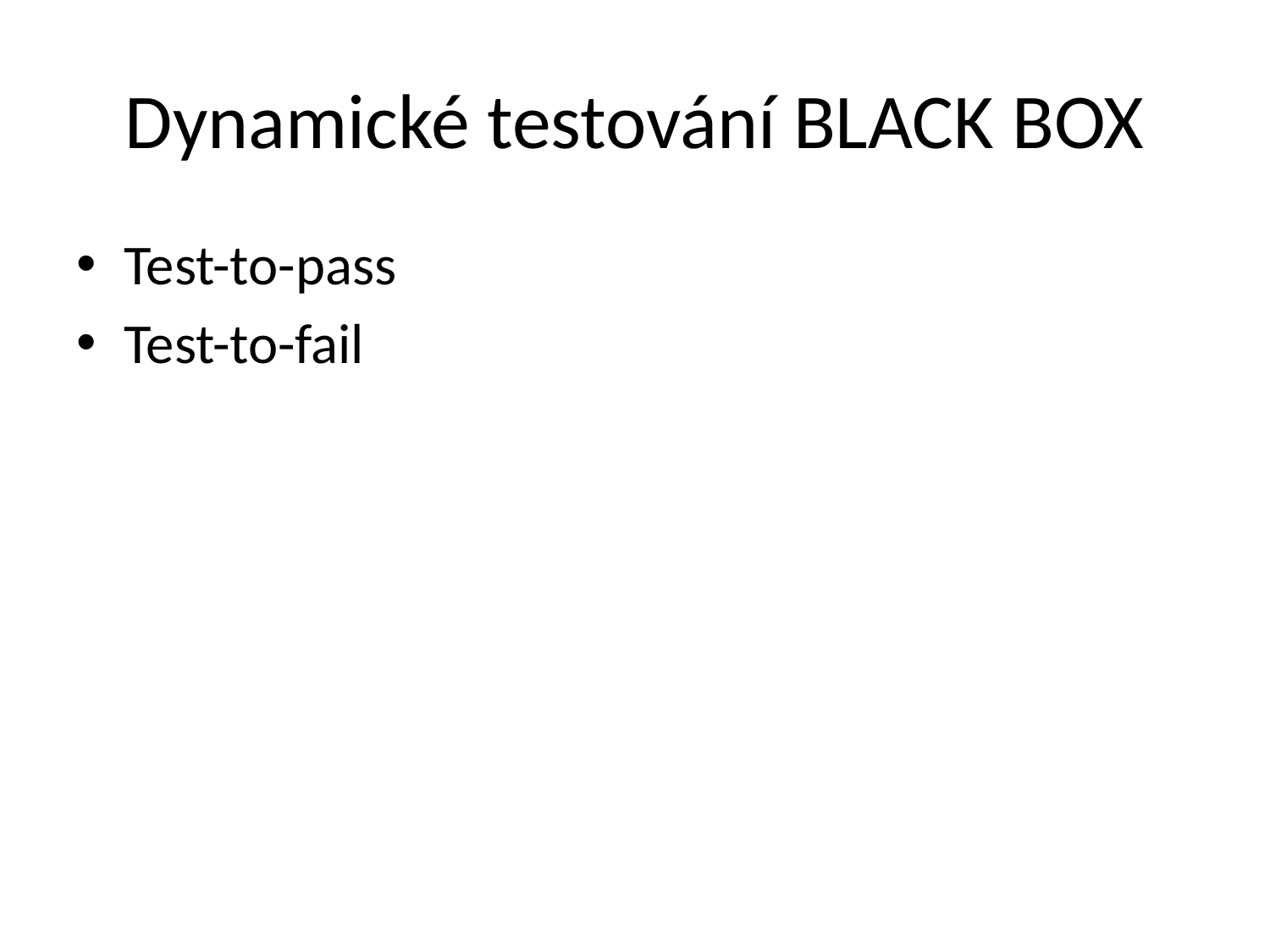

# Dynamické testování BLACK BOX
Test-to-pass
Test-to-fail